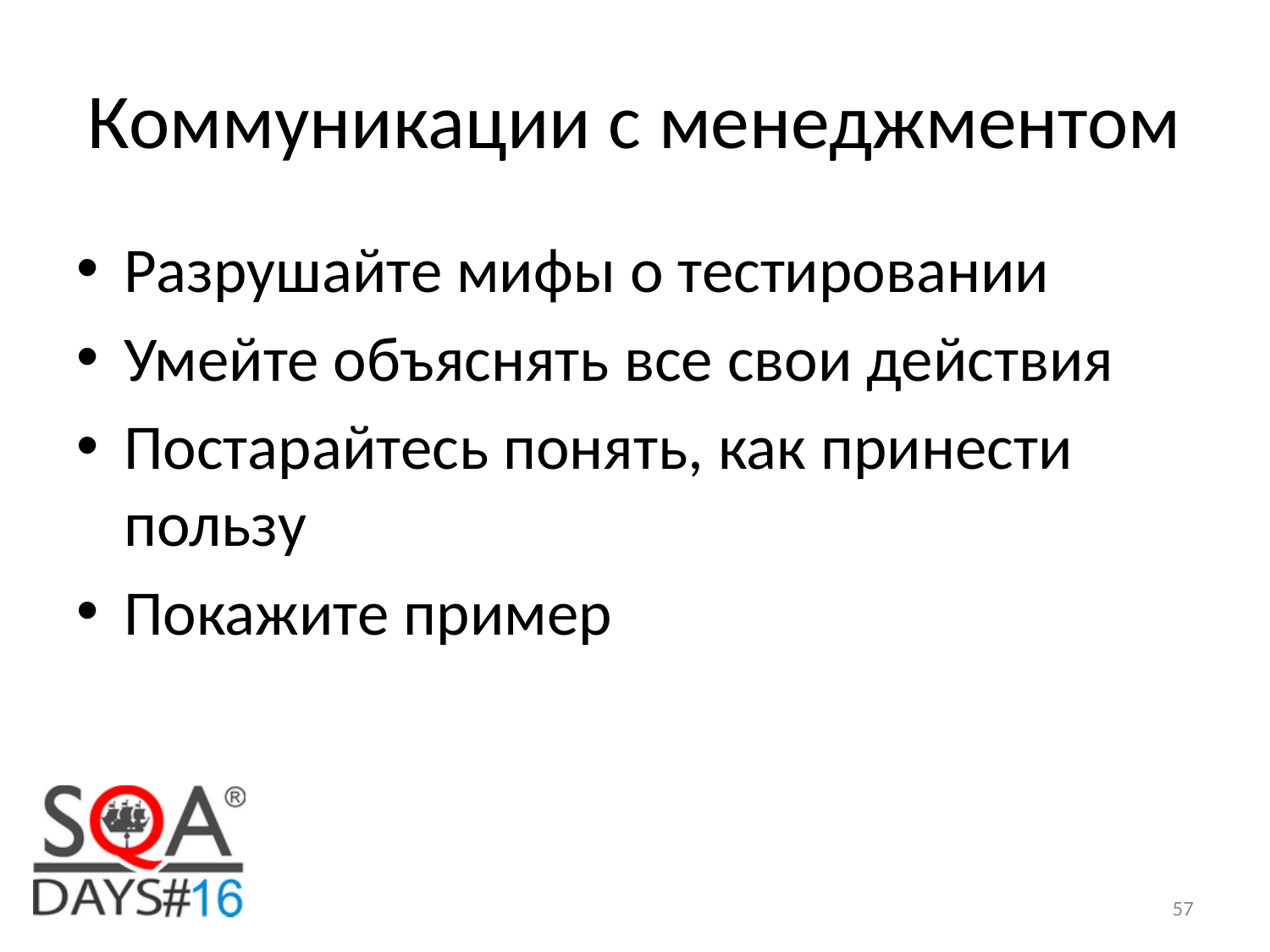

# Коммуникации с менеджментом
Разрушайте мифы о тестировании
Умейте объяснять все свои действия
Постарайтесь понять, как принести пользу
Покажите пример

57